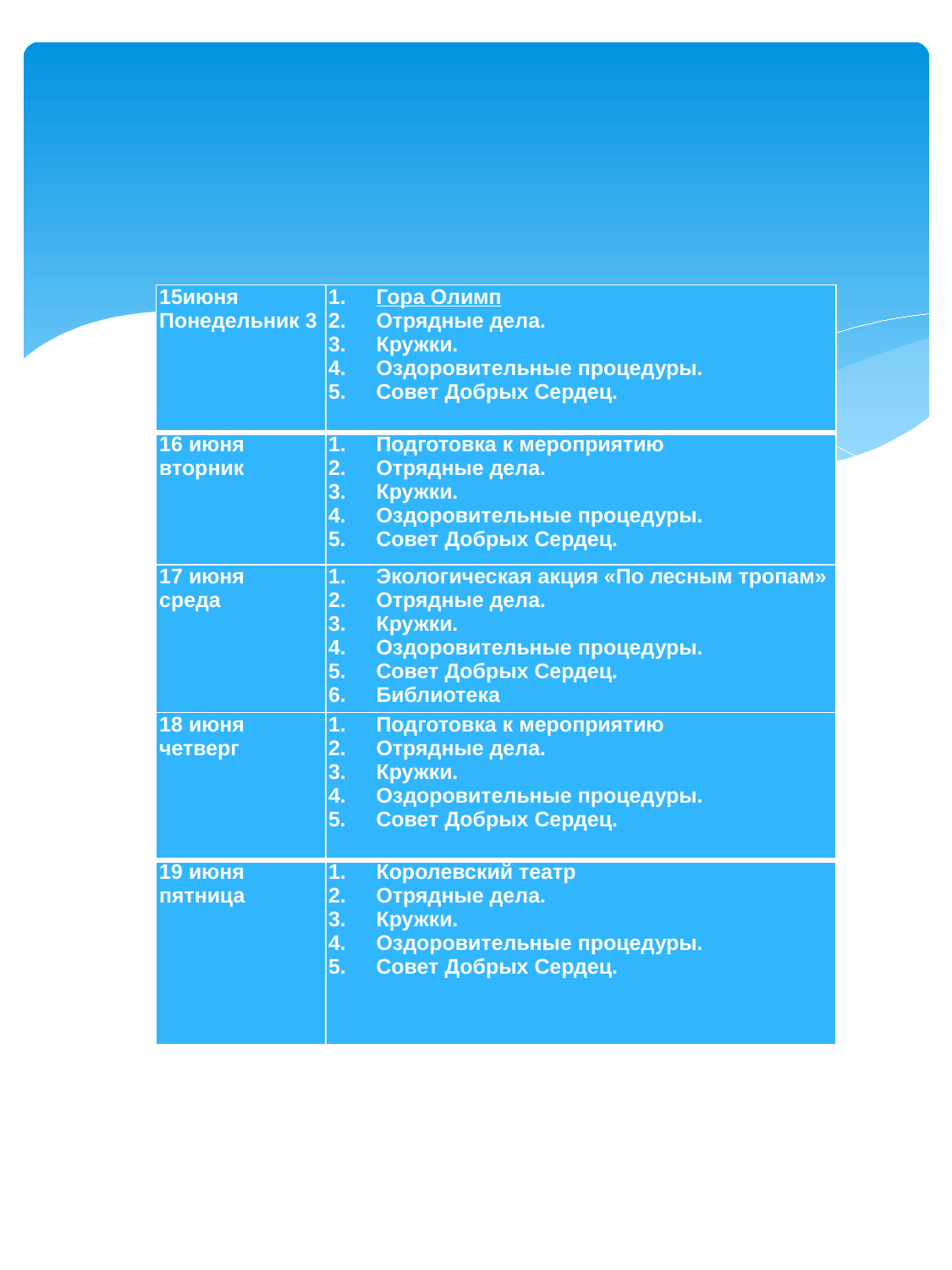

| 15июня Понедельник 3 | Гора Олимп Отрядные дела. Кружки. Оздоровительные процедуры. Совет Добрых Сердец. |
| --- | --- |
| 16 июня вторник | Подготовка к мероприятию Отрядные дела. Кружки. Оздоровительные процедуры. Совет Добрых Сердец. |
| 17 июня среда | Экологическая акция «По лесным тропам» Отрядные дела. Кружки. Оздоровительные процедуры. Совет Добрых Сердец. Библиотека |
| 18 июня четверг | Подготовка к мероприятию Отрядные дела. Кружки. Оздоровительные процедуры. Совет Добрых Сердец. |
| 19 июня пятница | Королевский театр Отрядные дела. Кружки. Оздоровительные процедуры. Совет Добрых Сердец. |